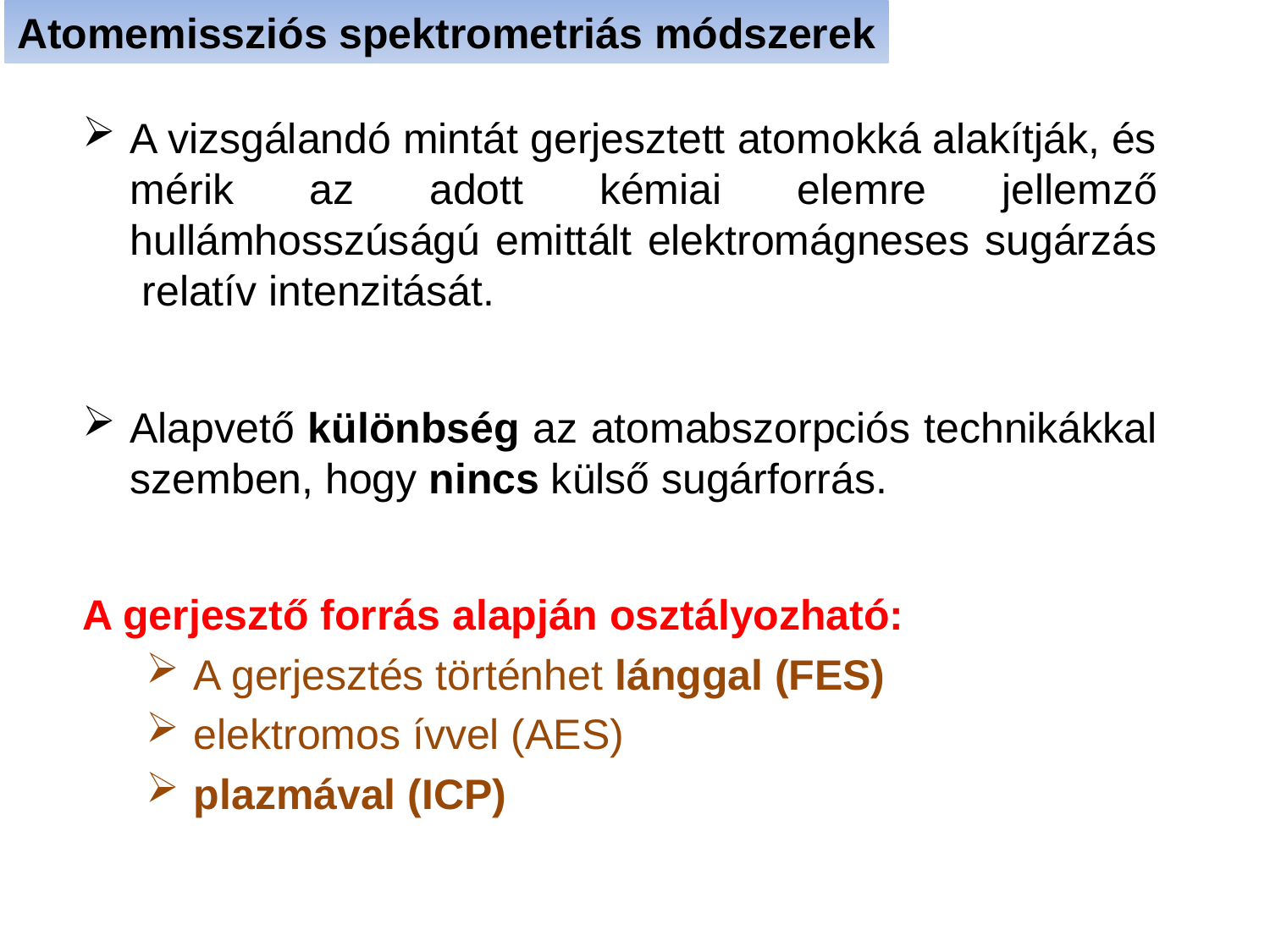

Atomemissziós spektrometriás módszerek
A vizsgálandó mintát gerjesztett atomokká alakítják, és mérik az adott kémiai elemre jellemző hullámhosszúságú emittált elektromágneses sugárzás  relatív intenzitását.

Alapvető különbség az atomabszorpciós technikákkal szemben, hogy nincs külső sugárforrás.

A gerjesztő forrás alapján osztályozható:
A gerjesztés történhet lánggal (FES)
elektromos ívvel (AES)
plazmával (ICP)